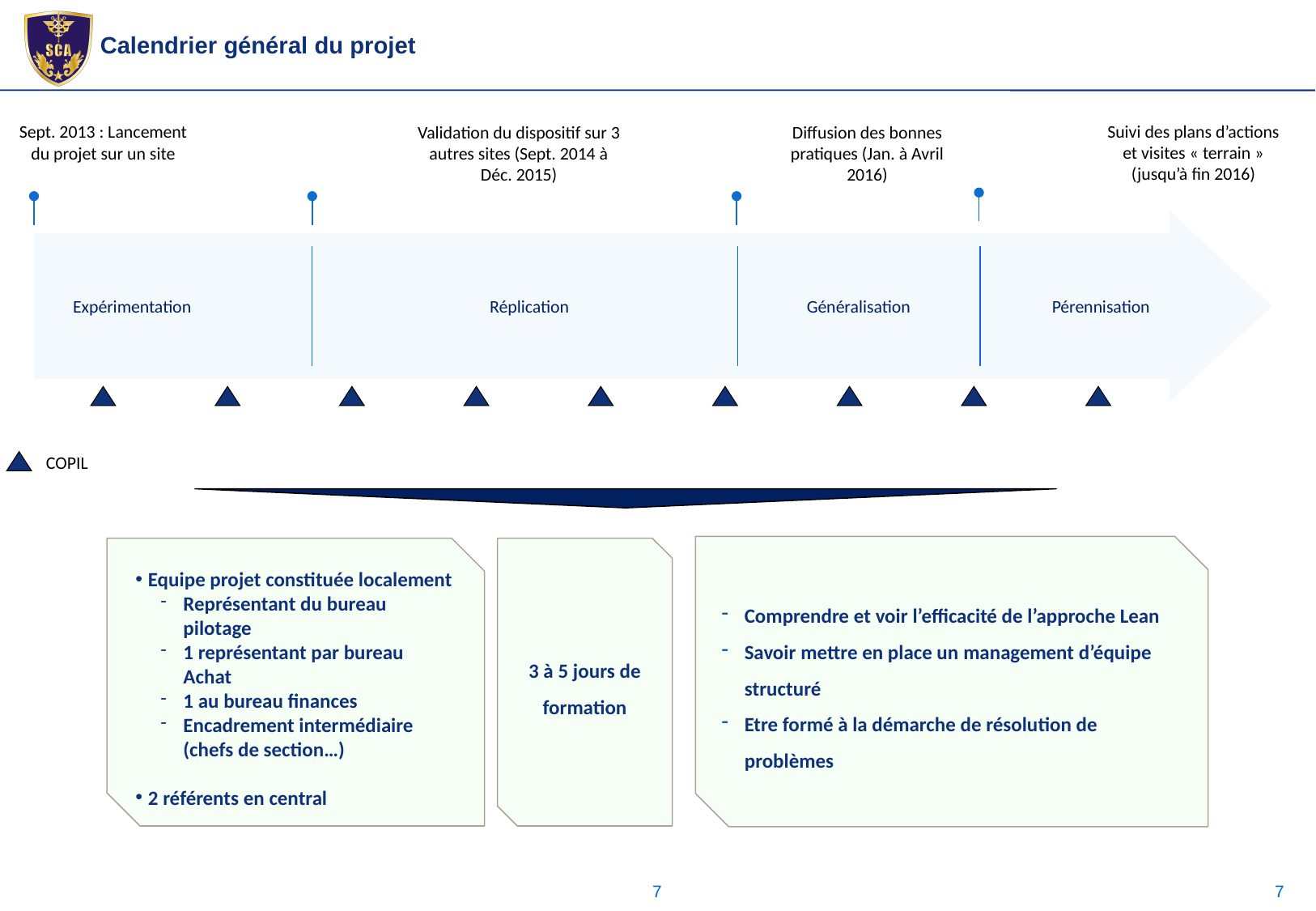

# Calendrier général du projet
Suivi des plans d’actions et visites « terrain » (jusqu’à fin 2016)
Sept. 2013 : Lancement du projet sur un site
Validation du dispositif sur 3 autres sites (Sept. 2014 à Déc. 2015)
Diffusion des bonnes pratiques (Jan. à Avril 2016)

Expérimentation
Réplication
Généralisation
Pérennisation

COPIL

Comprendre et voir l’efficacité de l’approche Lean
Savoir mettre en place un management d’équipe structuré
Etre formé à la démarche de résolution de problèmes
Equipe projet constituée localement
Représentant du bureau pilotage
1 représentant par bureau Achat
1 au bureau finances
Encadrement intermédiaire (chefs de section…)

2 référents en central
3 à 5 jours de formation